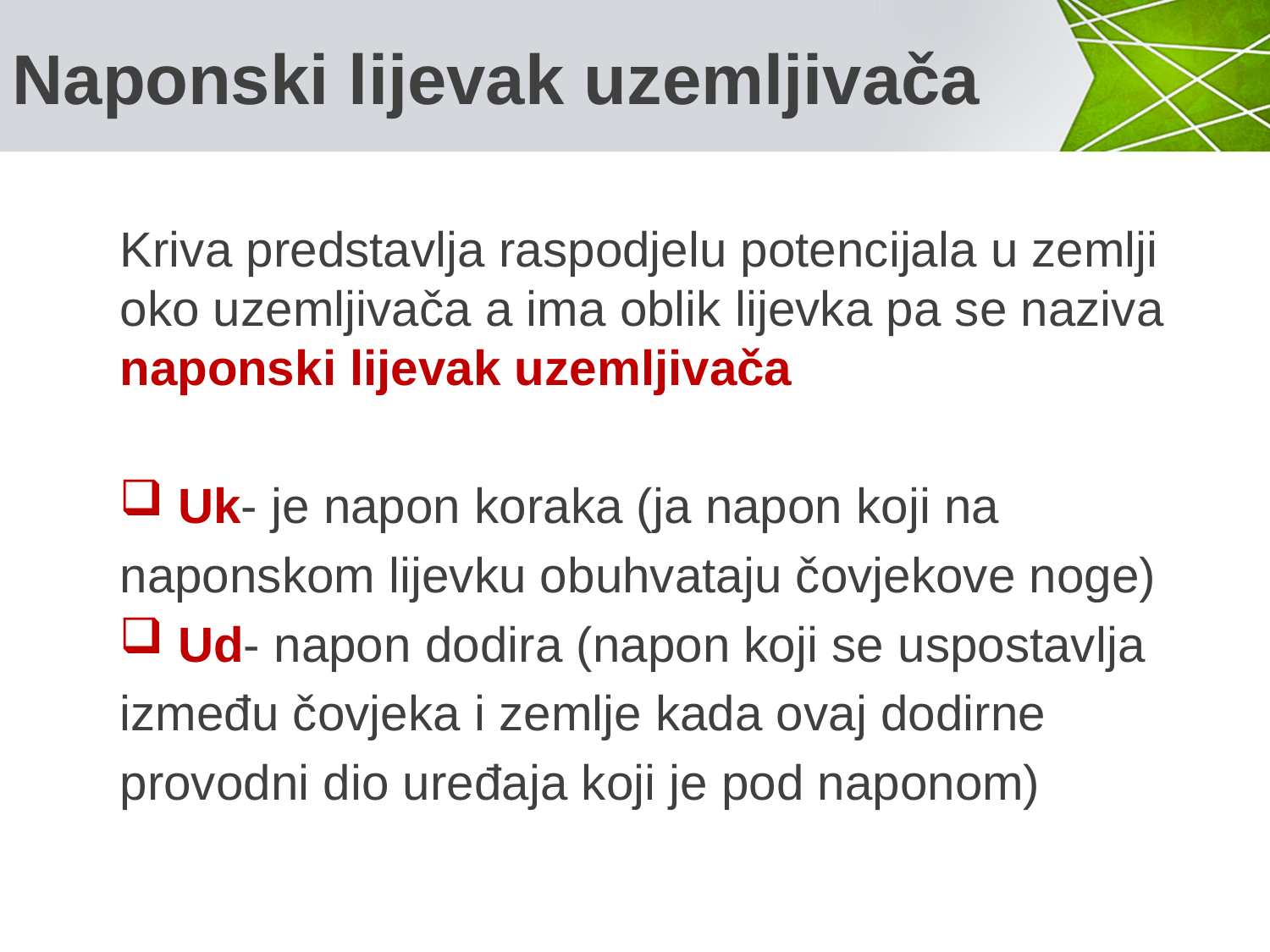

# Naponski lijevak uzemljivača
Kriva predstavlja raspodjelu potencijala u zemlji oko uzemljivača a ima oblik lijevka pa se naziva naponski lijevak uzemljivača

 Uk- je napon koraka (ja napon koji na
naponskom lijevku obuhvataju čovjekove noge)
 Ud- napon dodira (napon koji se uspostavlja
između čovjeka i zemlje kada ovaj dodirne
provodni dio uređaja koji je pod naponom)